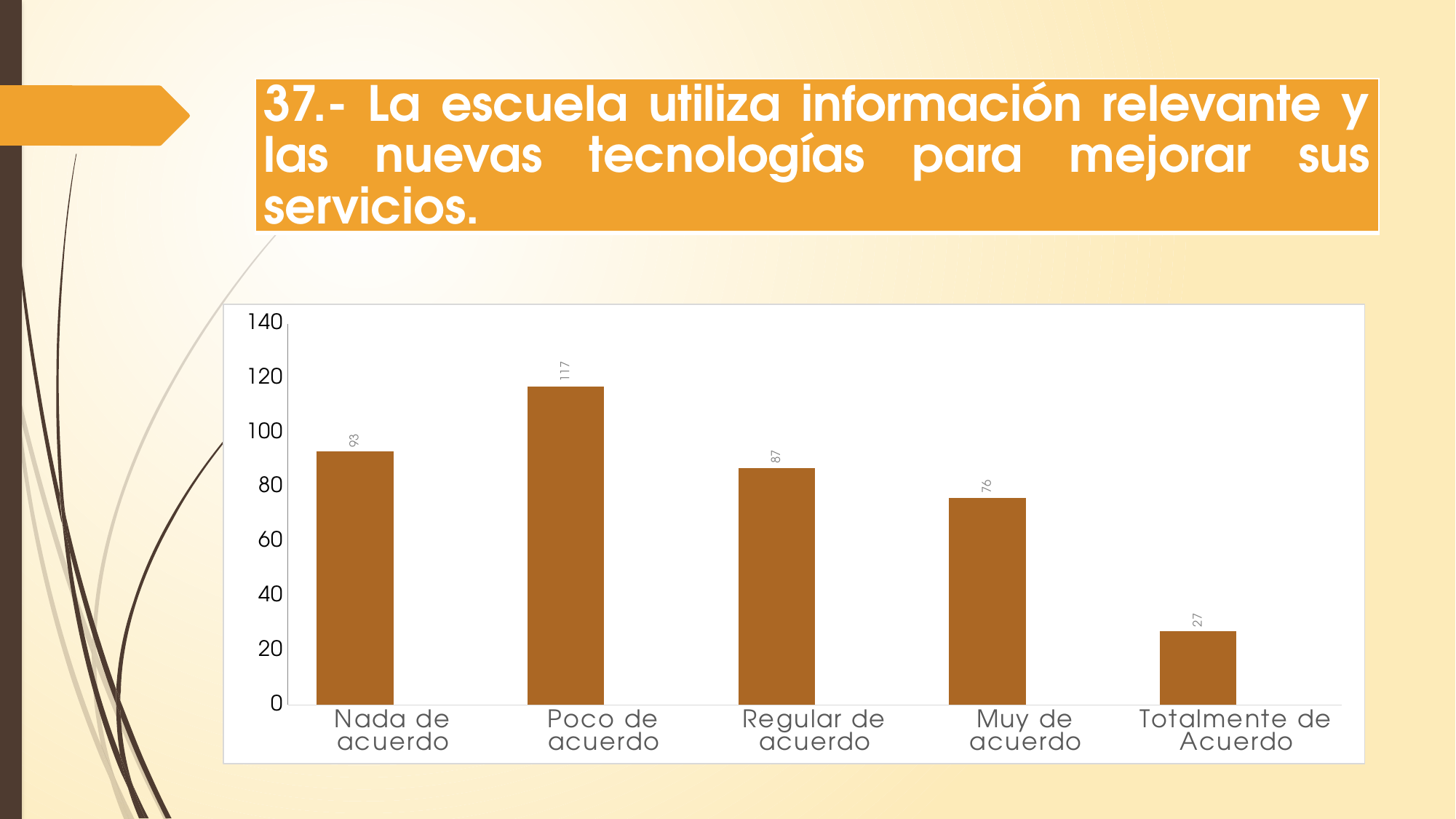

| 37.- La escuela utiliza información relevante y las nuevas tecnologías para mejorar sus servicios. |
| --- |

### Chart

| Category |  | La escuela utiliza información relevante y las nuevas tecnologías para mejorar sus servicios. |
|---|---|---|
| Nada de acuerdo | 93.0 | None |
| Poco de acuerdo | 117.0 | None |
| Regular de acuerdo | 87.0 | None |
| Muy de acuerdo | 76.0 | None |
| Totalmente de Acuerdo | 27.0 | None |